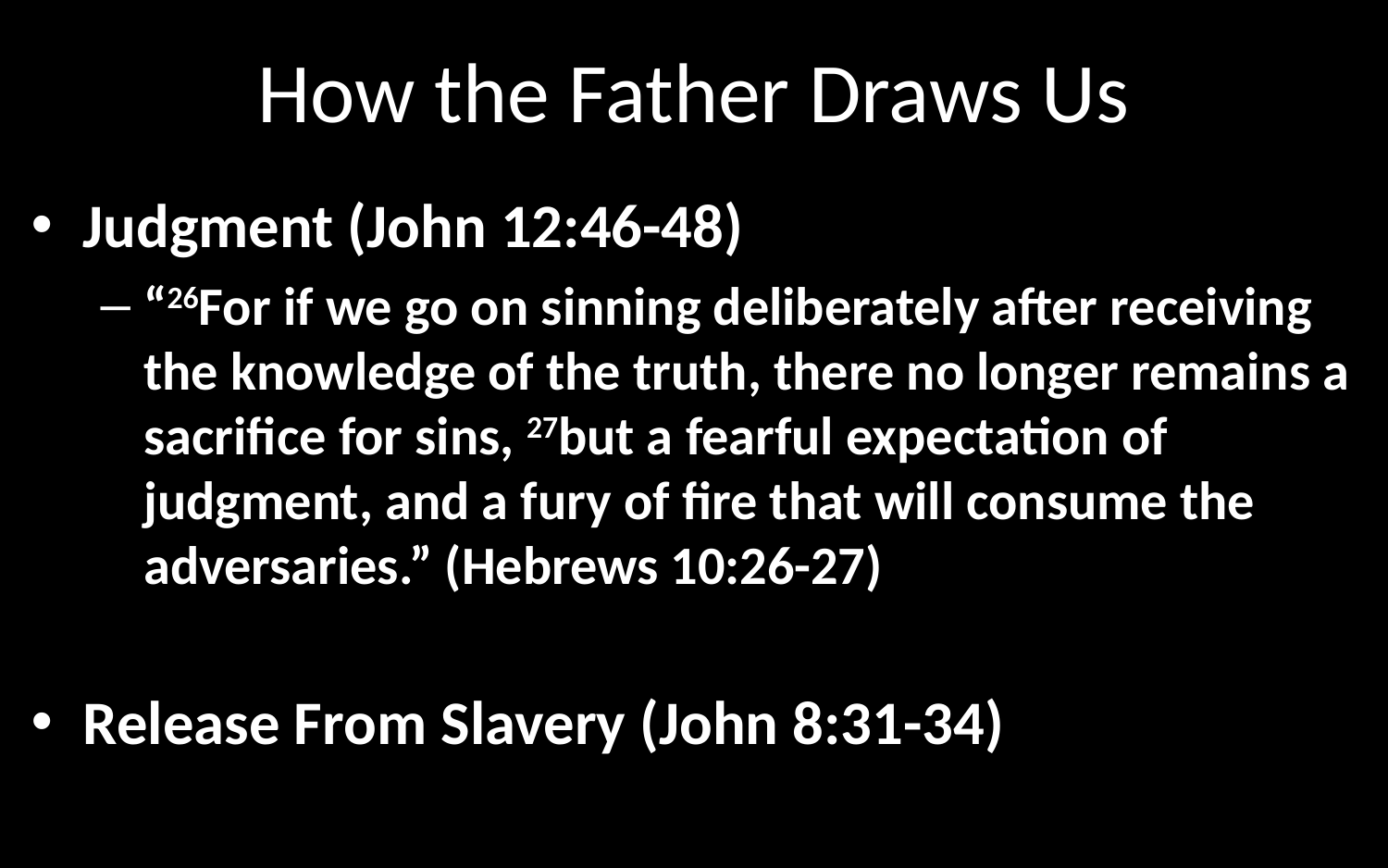

# How the Father Draws Us
Judgment (John 12:46-48)
“26For if we go on sinning deliberately after receiving the knowledge of the truth, there no longer remains a sacrifice for sins, 27but a fearful expectation of judgment, and a fury of fire that will consume the adversaries.” (Hebrews 10:26-27)

Release From Slavery (John 8:31-34)